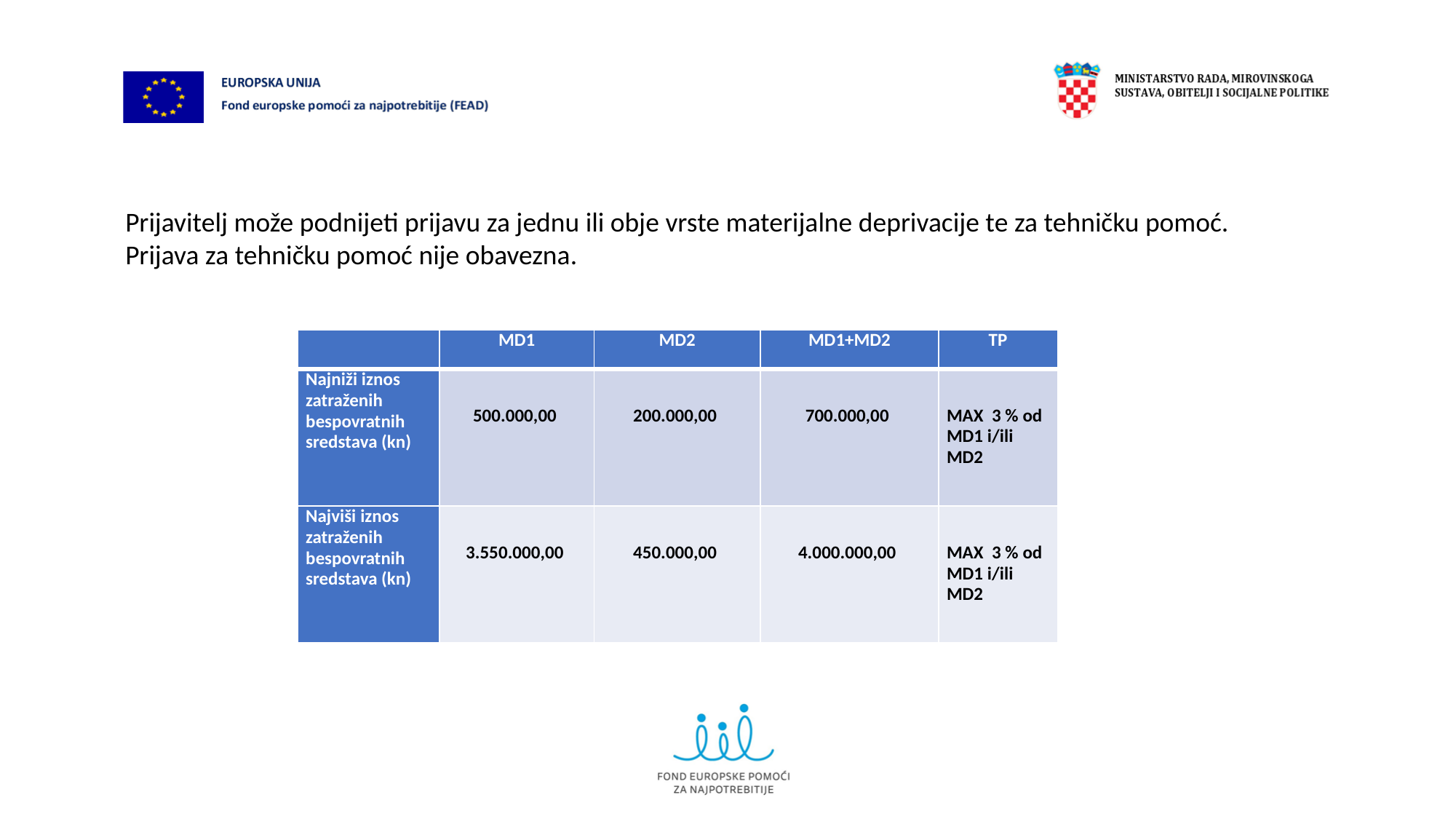

Prijavitelj može podnijeti prijavu za jednu ili obje vrste materijalne deprivacije te za tehničku pomoć.
Prijava za tehničku pomoć nije obavezna.

|  | MD1 | MD2 | MD1+MD2 | TP |
| --- | --- | --- | --- | --- |
| Najniži iznos zatraženih bespovratnih sredstava (kn) | 500.000,00 | 200.000,00 | 700.000,00 | MAX 3 % od MD1 i/ili MD2 |
| Najviši iznos zatraženih bespovratnih sredstava (kn) | 3.550.000,00 | 450.000,00 | 4.000.000,00 | MAX 3 % od MD1 i/ili MD2 |